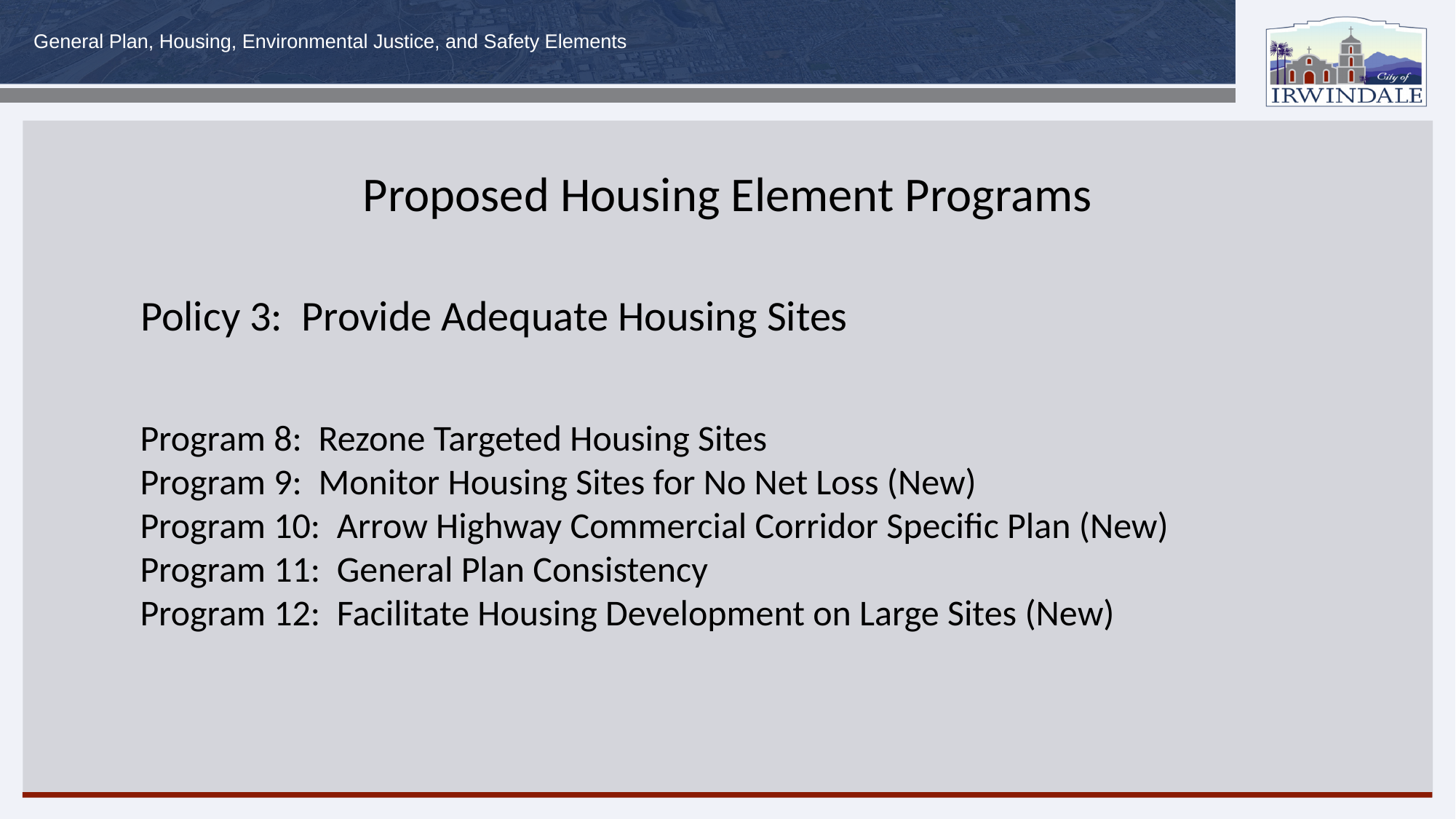

Proposed Housing Element Programs
Policy 3:  Provide Adequate Housing Sites
Program 8:  Rezone Targeted Housing Sites
Program 9:  Monitor Housing Sites for No Net Loss (New)
Program 10:  Arrow Highway Commercial Corridor Specific Plan (New)
Program 11:  General Plan Consistency
Program 12:  Facilitate Housing Development on Large Sites (New)